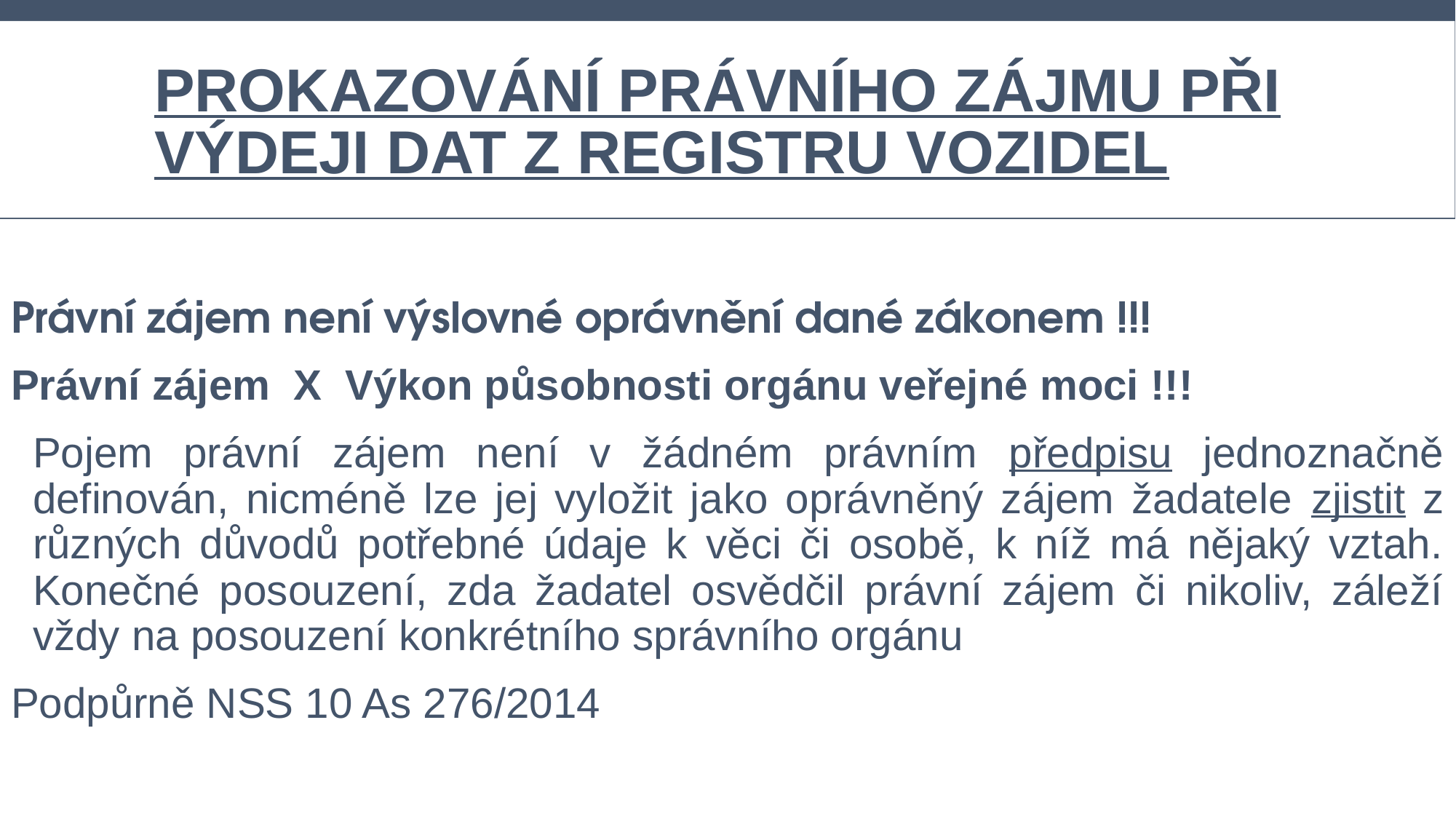

# Prokazování právního zájmu při výdeji dat z registru vozidel

Právní zájem není výslovné oprávnění dané zákonem !!!
Právní zájem  X  Výkon působnosti orgánu veřejné moci !!!
Pojem právní zájem není v žádném právním předpisu jednoznačně definován, nicméně lze jej vyložit jako oprávněný zájem žadatele zjistit z různých důvodů potřebné údaje k věci či osobě, k níž má nějaký vztah. Konečné posouzení, zda žadatel osvědčil právní zájem či nikoliv, záleží vždy na posouzení konkrétního správního orgánu
Podpůrně NSS 10 As 276/2014